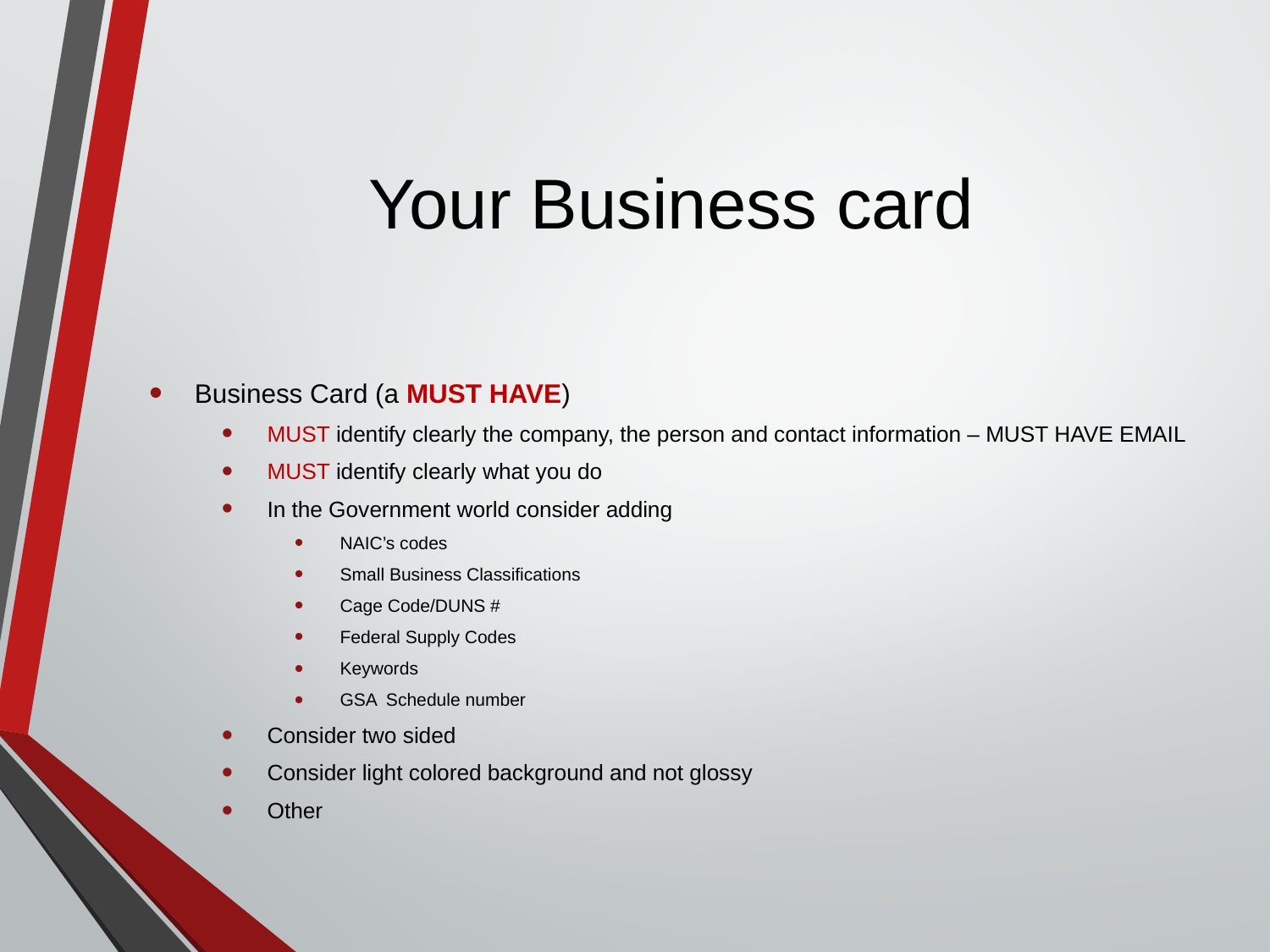

# Your Business card
Business Card (a MUST HAVE)
MUST identify clearly the company, the person and contact information – MUST HAVE EMAIL
MUST identify clearly what you do
In the Government world consider adding
NAIC’s codes
Small Business Classifications
Cage Code/DUNS #
Federal Supply Codes
Keywords
GSA  Schedule number
Consider two sided
Consider light colored background and not glossy
Other